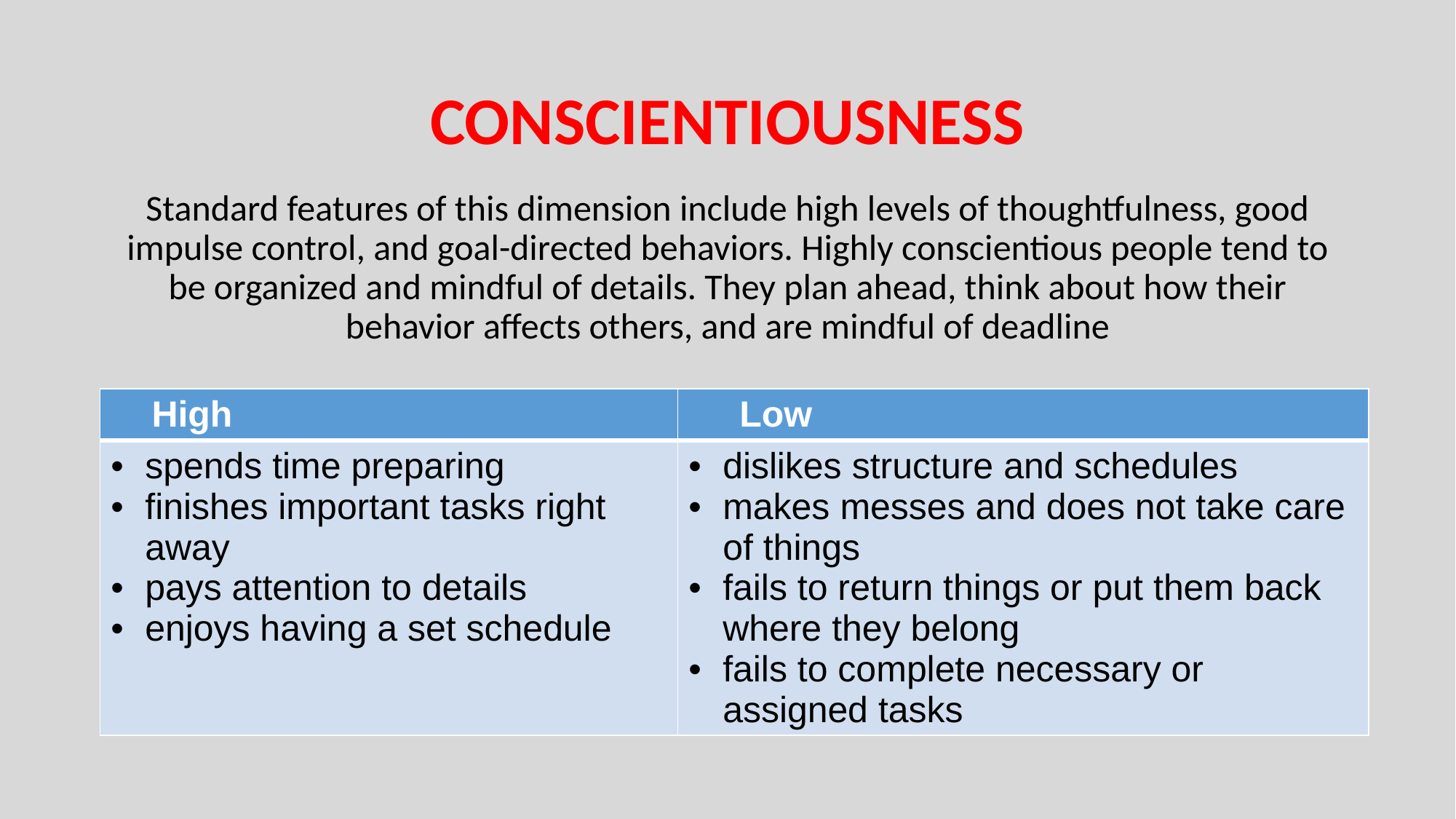

# CONSCIENTIOUSNESS
Standard features of this dimension include high levels of thoughtfulness, good impulse control, and goal-directed behaviors.﻿ Highly conscientious people tend to be organized and mindful of details. They plan ahead, think about how their behavior affects others, and are mindful of deadline

| High | Low |
| --- | --- |
| spends time preparing finishes important tasks right away pays attention to details enjoys having a set schedule | dislikes structure and schedules makes messes and does not take care of things fails to return things or put them back where they belong fails to complete necessary or assigned tasks |